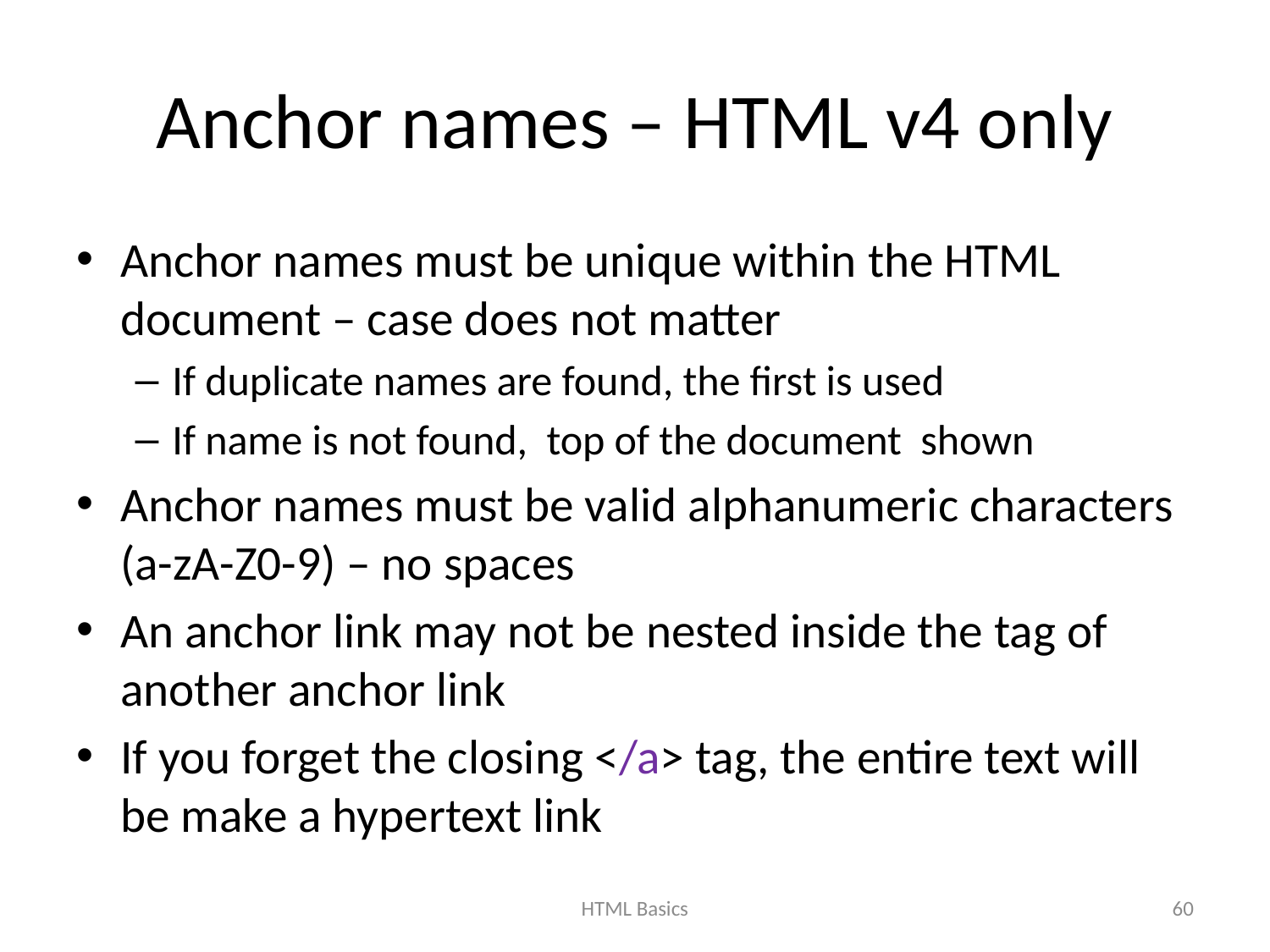

# Anchor names – HTML v4 only
Anchor names must be unique within the HTML document – case does not matter
If duplicate names are found, the first is used
If name is not found,  top of the document  shown
Anchor names must be valid alphanumeric characters (a-zA-Z0-9) – no spaces
An anchor link may not be nested inside the tag of another anchor link
If you forget the closing </a> tag, the entire text will be make a hypertext link

HTML Basics
60